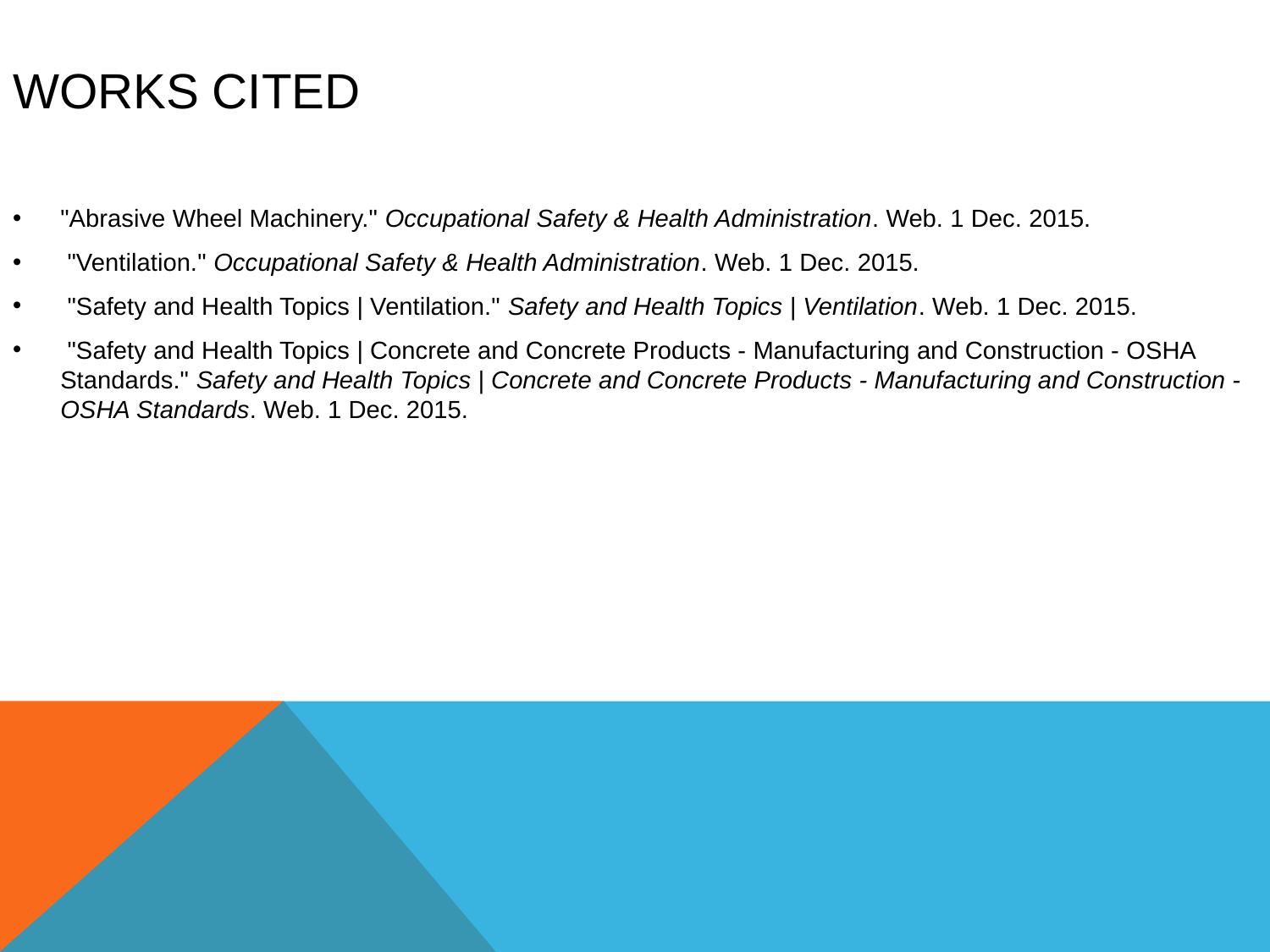

# WORKS CITED

"Abrasive Wheel Machinery." Occupational Safety & Health Administration. Web. 1 Dec. 2015.
 "Ventilation." Occupational Safety & Health Administration. Web. 1 Dec. 2015.
 "Safety and Health Topics | Ventilation." Safety and Health Topics | Ventilation. Web. 1 Dec. 2015.
 "Safety and Health Topics | Concrete and Concrete Products - Manufacturing and Construction - OSHA Standards." Safety and Health Topics | Concrete and Concrete Products - Manufacturing and Construction - OSHA Standards. Web. 1 Dec. 2015.